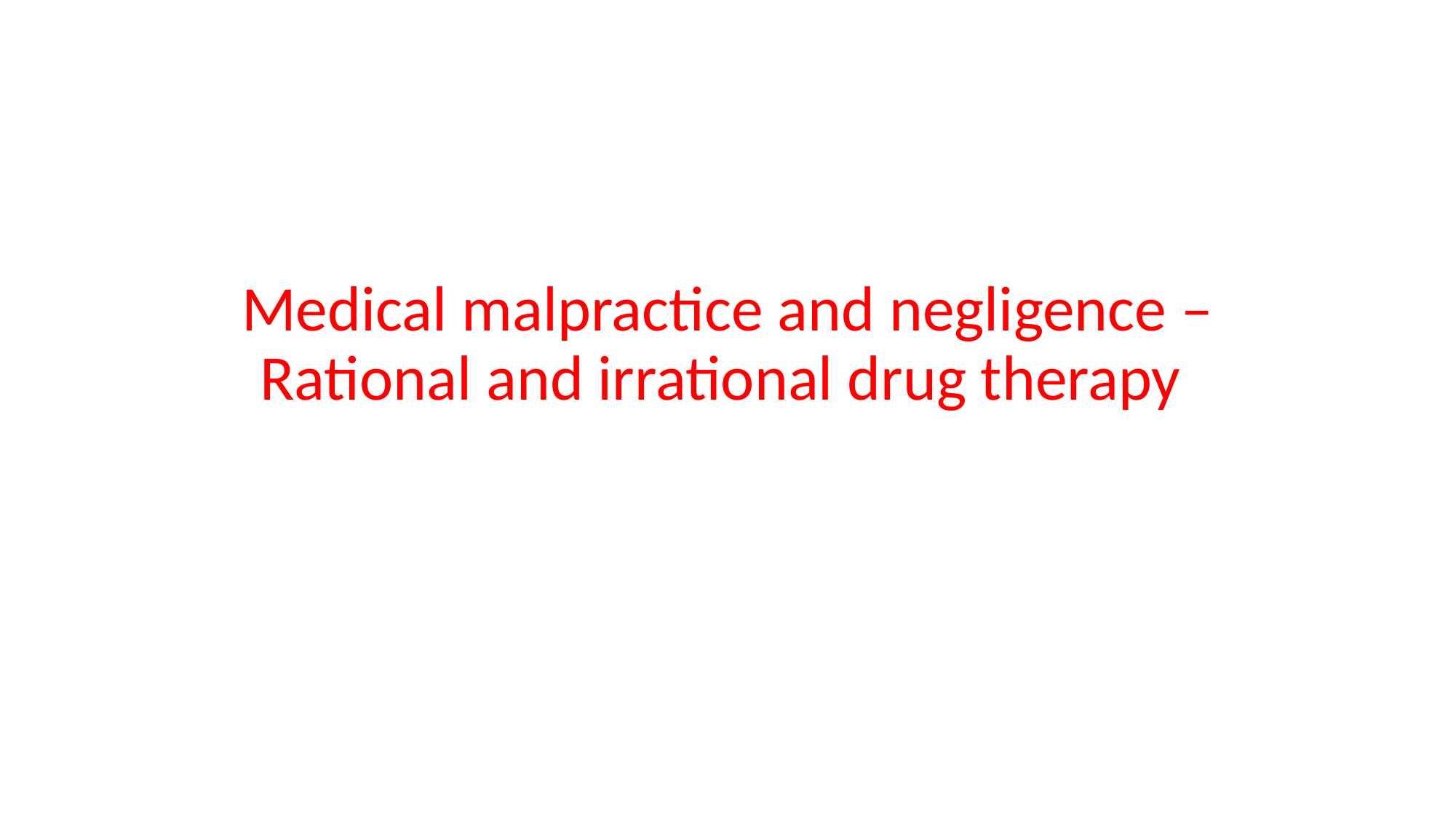

# Medical malpractice and negligence – Rational and irrational drug therapy